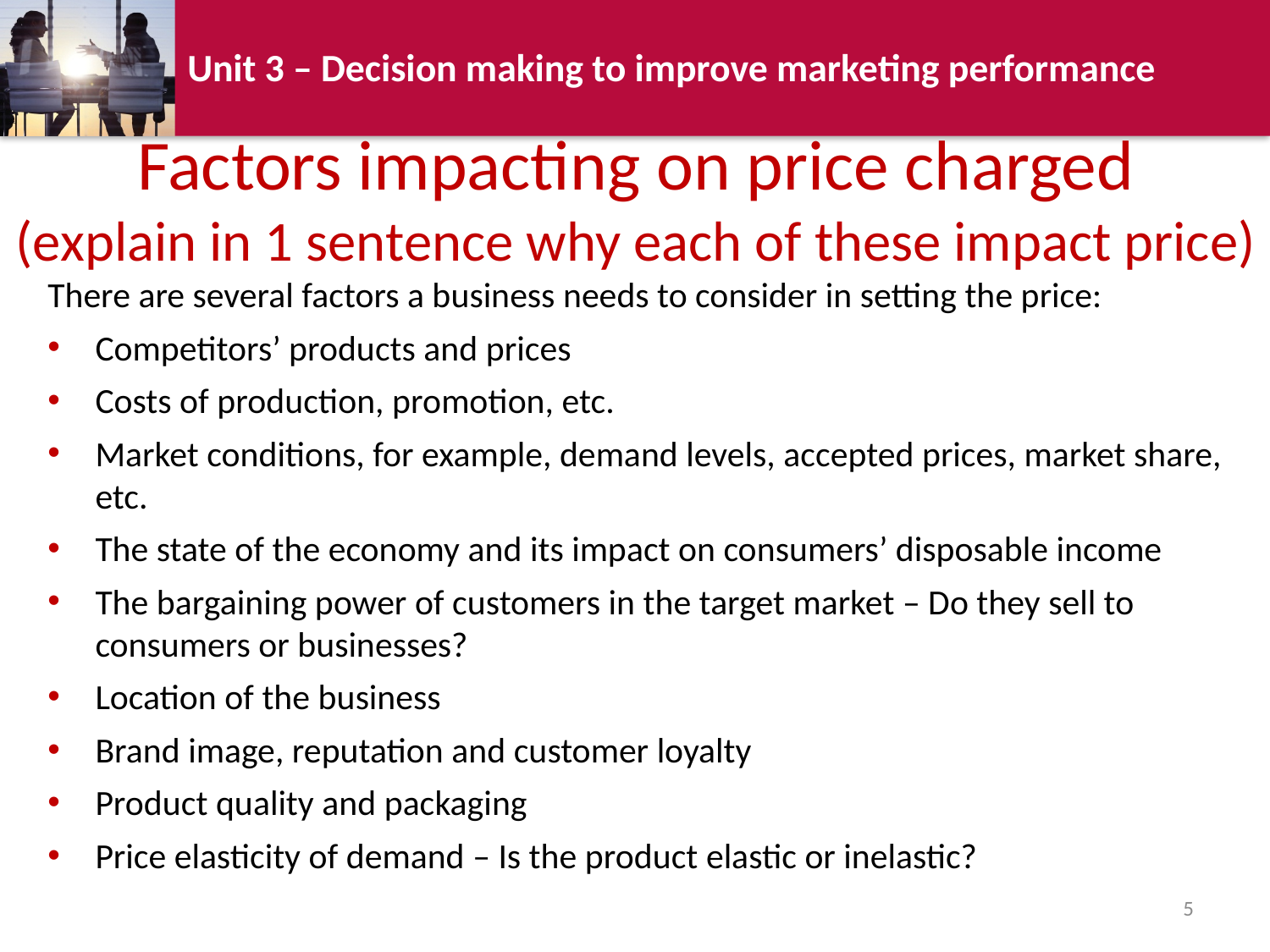

# Factors impacting on price charged (explain in 1 sentence why each of these impact price)
There are several factors a business needs to consider in setting the price:
Competitors’ products and prices
Costs of production, promotion, etc.
Market conditions, for example, demand levels, accepted prices, market share, etc.
The state of the economy and its impact on consumers’ disposable income
The bargaining power of customers in the target market – Do they sell to consumers or businesses?
Location of the business
Brand image, reputation and customer loyalty
Product quality and packaging
Price elasticity of demand – Is the product elastic or inelastic?

5